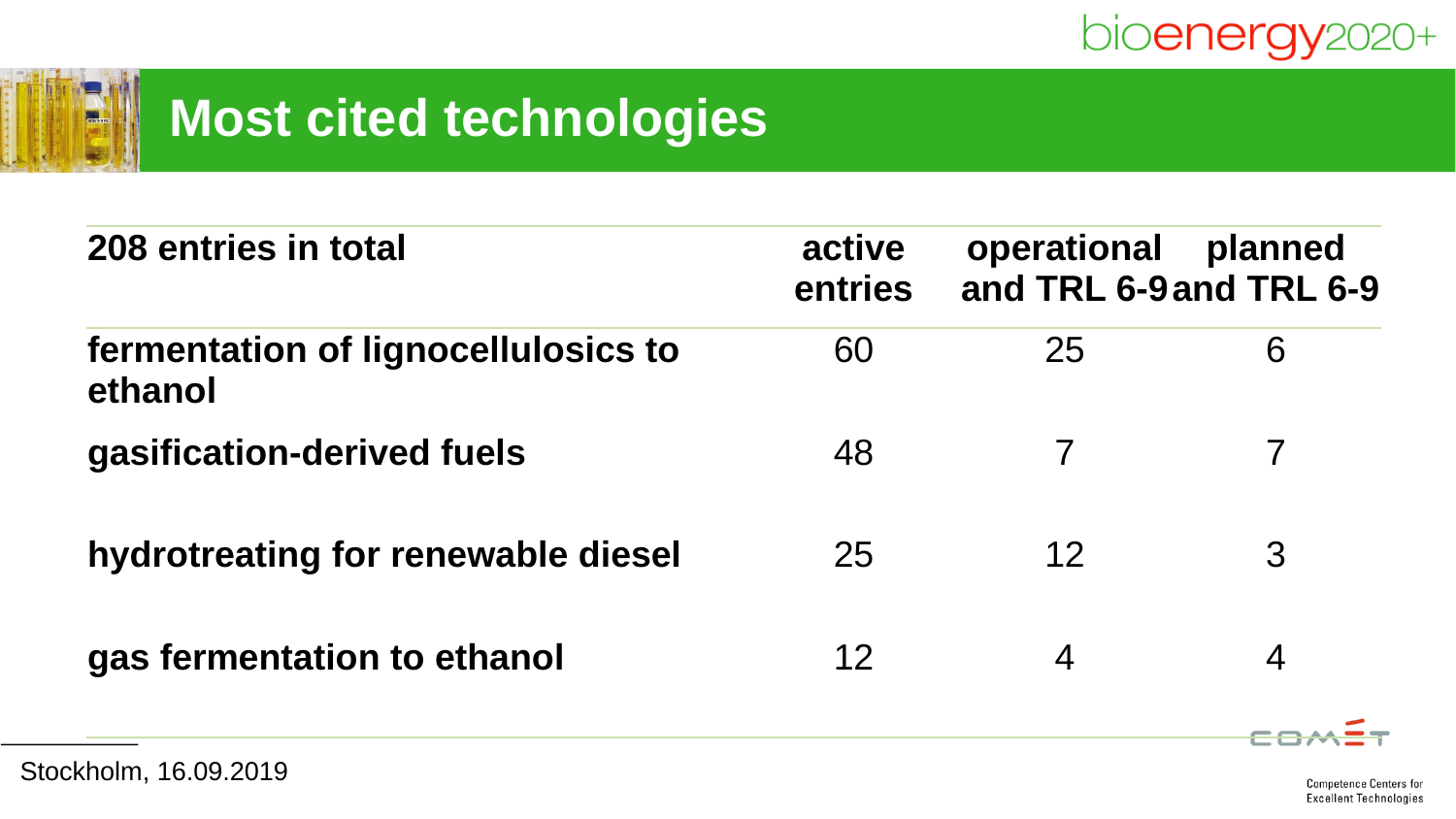

# Most cited technologies
| 208 entries in total | active entries | operational and TRL 6-9 | planned and TRL 6-9 |
| --- | --- | --- | --- |
| fermentation of lignocellulosics to ethanol | 60 | 25 | 6 |
| gasification-derived fuels | 48 | 7 | 7 |
| hydrotreating for renewable diesel | 25 | 12 | 3 |
| gas fermentation to ethanol | 12 | 4 | 4 |
Stockholm, 16.09.2019